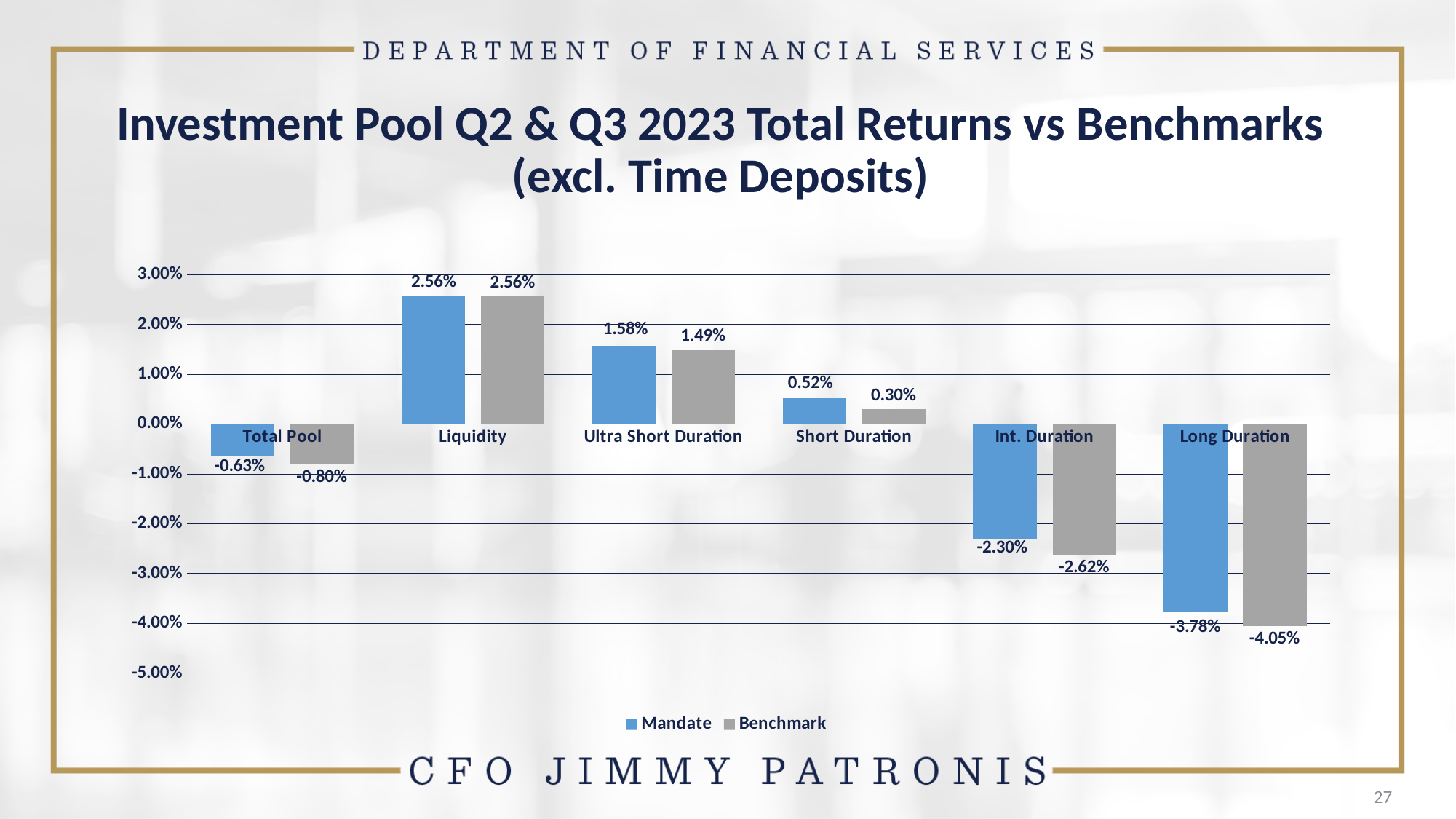

Investment Pool Q2 & Q3 2023 Total Returns vs Benchmarks (excl. Time Deposits)

### Chart

| Category | Mandate | Benchmark |
|---|---|---|
| Total Pool | -0.006262 | -0.007995 |
| Liquidity | 0.025647 | 0.025615 |
| Ultra Short Duration | 0.01577 | 0.014856 |
| Short Duration | 0.005218 | 0.002987 |
| Int. Duration | -0.023018 | -0.026223 |
| Long Duration | -0.037758 | -0.040482 |
27